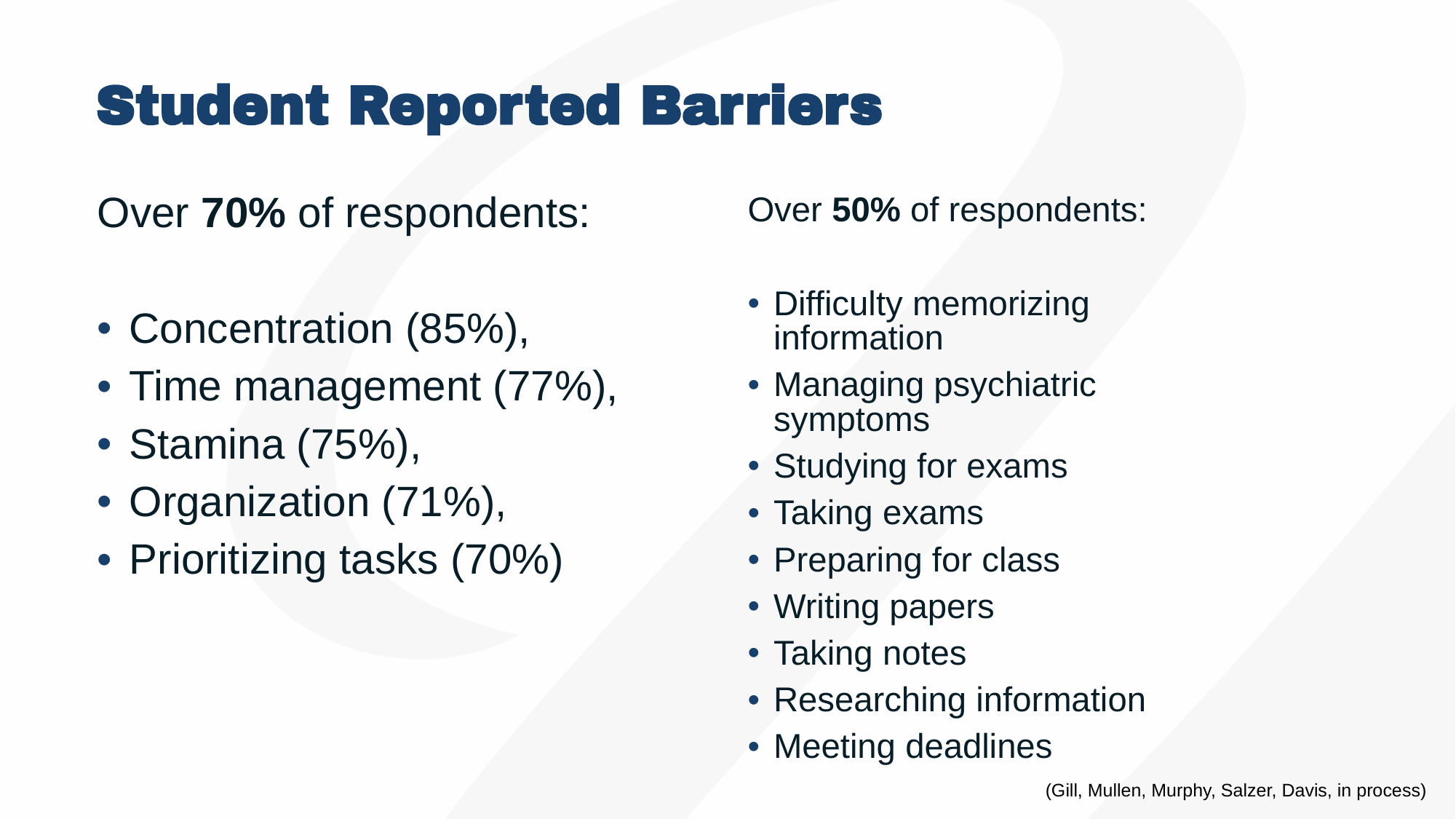

# Student Reported Barriers
Over 70% of respondents:

Concentration (85%),
Time management (77%),
Stamina (75%),
Organization (71%),
Prioritizing tasks (70%)
Over 50% of respondents:

Difficulty memorizing information
Managing psychiatric symptoms
Studying for exams
Taking exams
Preparing for class
Writing papers
Taking notes
Researching information
Meeting deadlines
(Gill, Mullen, Murphy, Salzer, Davis, in process)